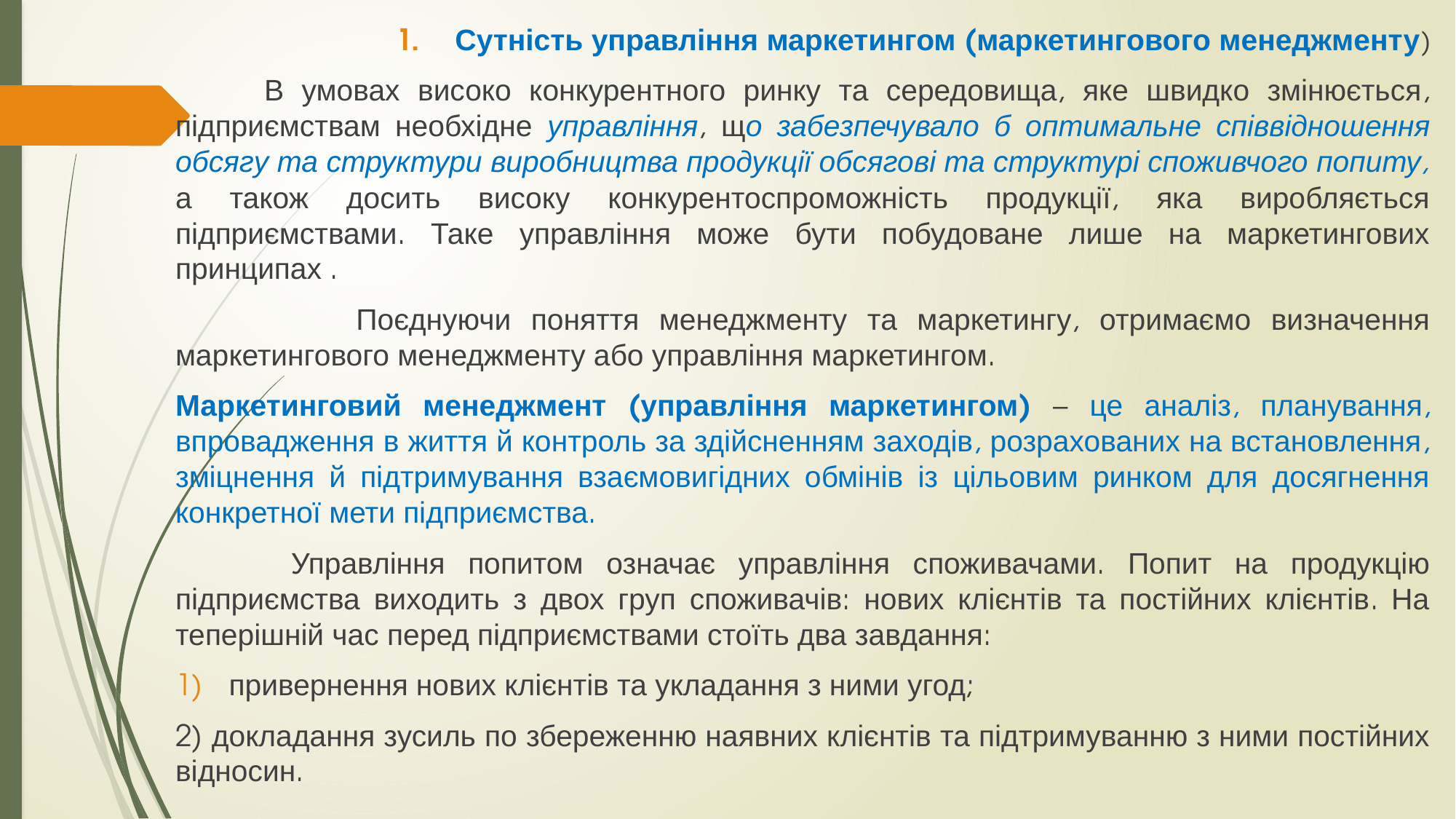

Сутність управління маркетингом (маркетингового менеджменту)
     В умовах високо конкурентного ринку та середовища, яке швидко змінюється, підприємствам необхідне управління, що забезпечувало б оптимальне співвідношення обсягу та структури виробництва продукції обсягові та структурі споживчого попиту, а також досить високу конкурентоспроможність продукції, яка виробляється підприємствами. Таке управління може бути побудоване лише на маркетингових принципах .
         Поєднуючи поняття менеджменту та маркетингу, отримаємо визначення маркетингового менеджменту або управління маркетингом.
Маркетинговий менеджмент (управління маркетингом) – це аналіз, планування, впровадження в життя й контроль за здійсненням заходів, розрахованих на встановлення, зміцнення й підтримування взаємовигідних обмінів із цільовим ринком для досягнення конкретної мети підприємства.
     Управління попитом означає управління споживачами. Попит на продукцію підприємства виходить з двох груп споживачів: нових клієнтів та постійних клієнтів. На теперішній час перед підприємствами стоїть два завдання:
привернення нових клієнтів та укладання з ними угод;
2) докладання зусиль по збереженню наявних клієнтів та підтримуванню з ними постійних відносин.